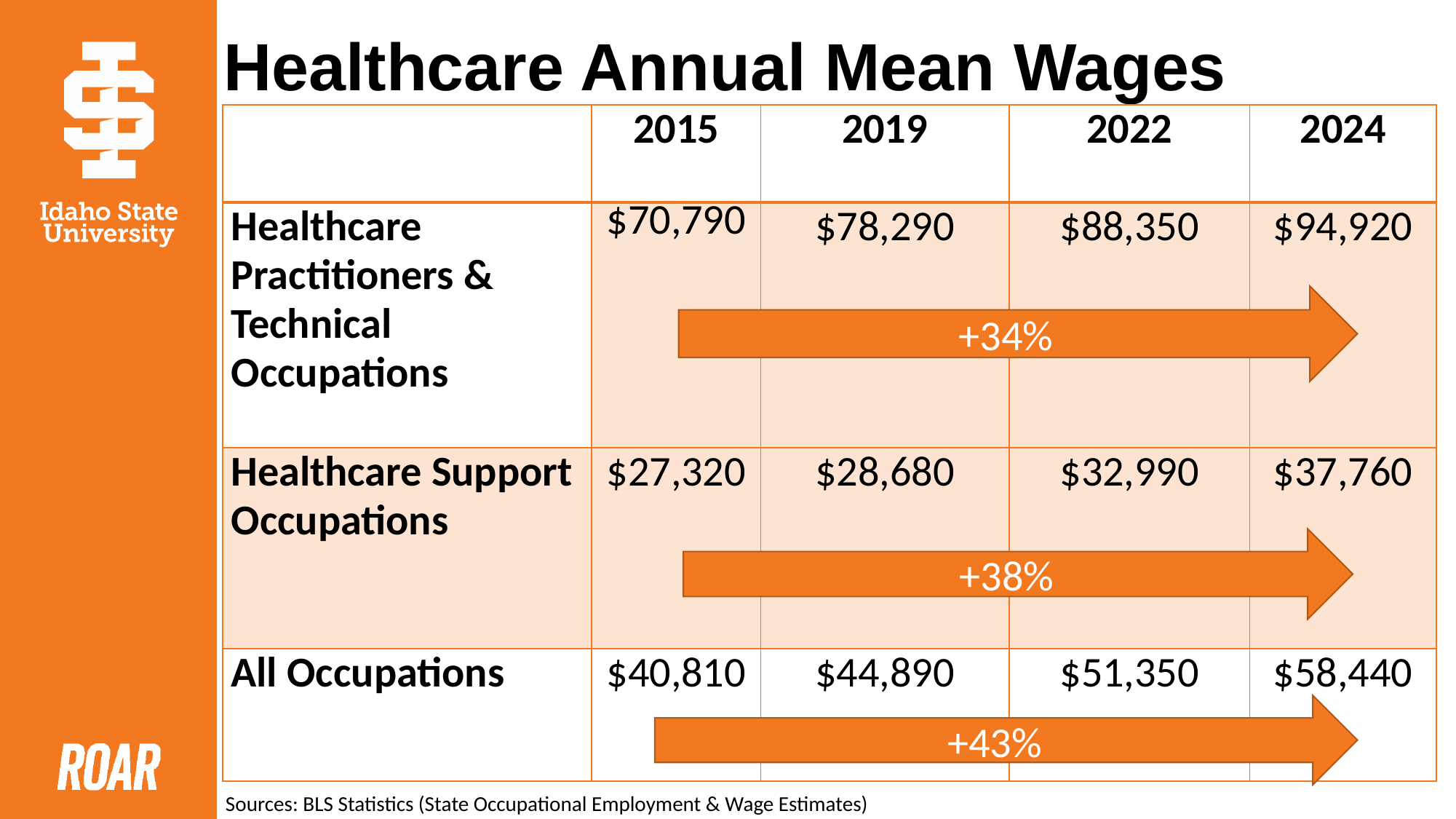

# Healthcare Annual Mean Wages
|  | 2015 | 2019 | 2022 | 2024 |
| --- | --- | --- | --- | --- |
| Healthcare Practitioners & Technical Occupations | $70,790 | $78,290 | $88,350 | $94,920 |
| Healthcare Support Occupations | $27,320 | $28,680 | $32,990 | $37,760 |
| All Occupations | $40,810 | $44,890 | $51,350 | $58,440 |
+34%
+38%
+43%
Sources: BLS Statistics (State Occupational Employment & Wage Estimates)